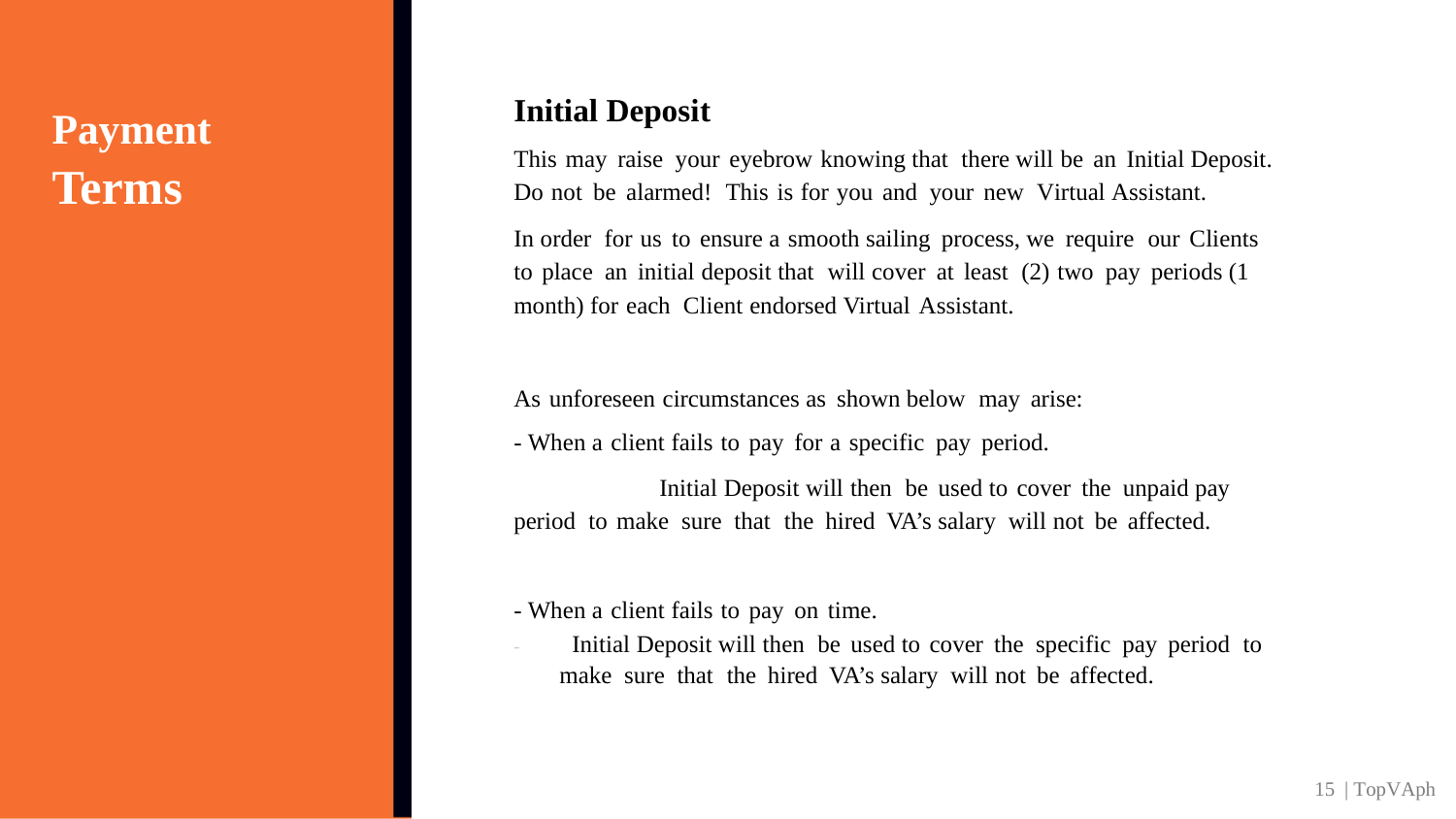

Initial Deposit
This may raise your eyebrow knowing that  there will be an Initial Deposit.
Do not be alarmed!  This is for you and your new  Virtual Assistant.
In order  for us to ensure a smooth sailing process, we require  our Clients
to place an initial deposit that  will cover at least  (2) two pay periods (1
month) for each  Client endorsed Virtual Assistant.
Payment
Terms
As unforeseen circumstances as shown below  may arise:
- When a client fails to pay for a specific pay period.
Initial Deposit will then  be used to cover the unpaid pay
period  to make  sure  that  the hired VA’s salary  will not be affected.
- When a client fails to pay on time.
Initial Deposit will then  be used to cover the specific pay period  to
make  sure  that  the hired VA’s salary  will not be affected.
-
15 | TopVAph